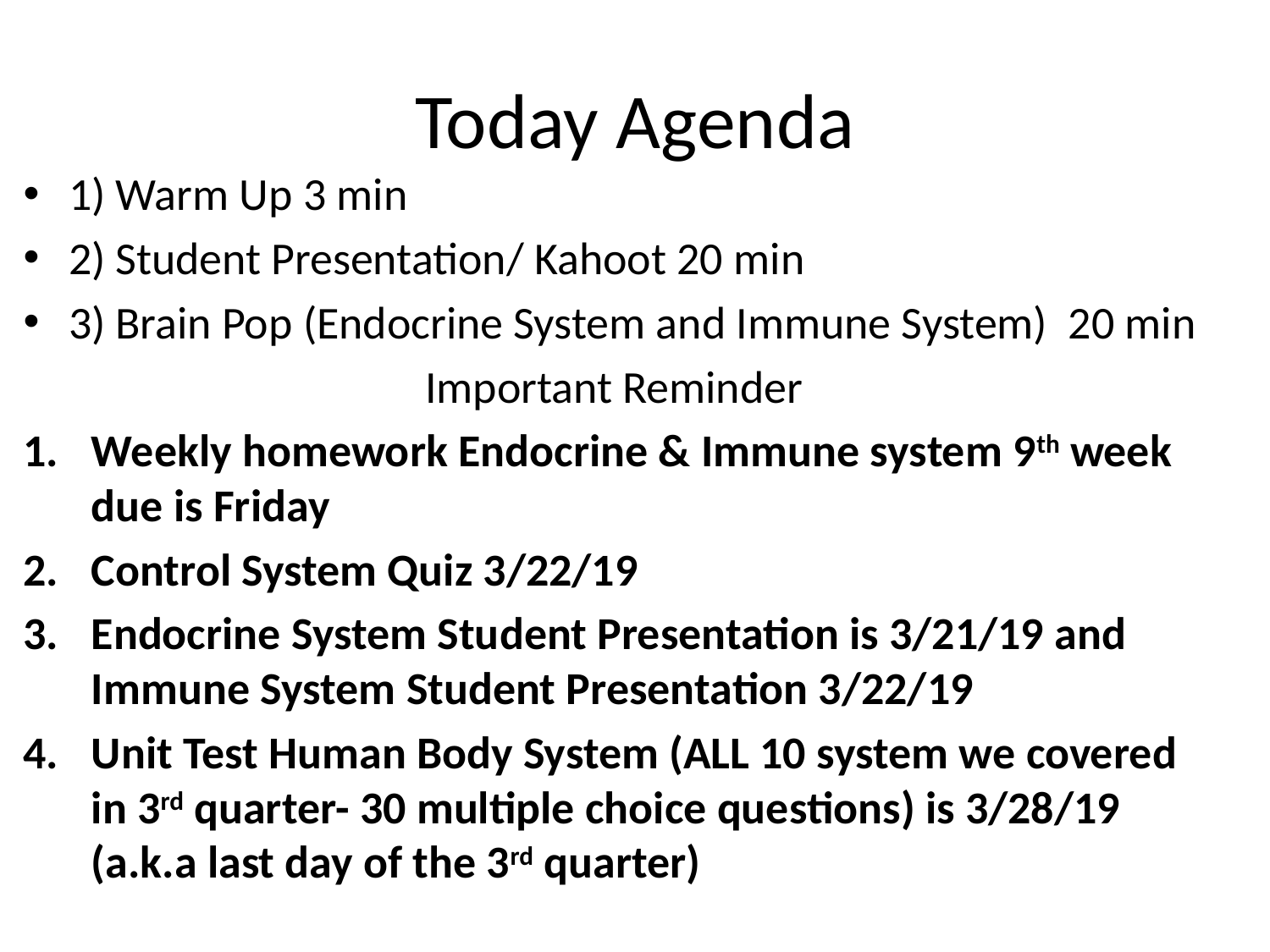

# Today Agenda
1) Warm Up 3 min
2) Student Presentation/ Kahoot 20 min
3) Brain Pop (Endocrine System and Immune System)  20 min
Important Reminder
Weekly homework Endocrine & Immune system 9th week due is Friday
Control System Quiz 3/22/19
Endocrine System Student Presentation is 3/21/19 and Immune System Student Presentation 3/22/19
Unit Test Human Body System (ALL 10 system we covered in 3rd quarter- 30 multiple choice questions) is 3/28/19 (a.k.a last day of the 3rd quarter)